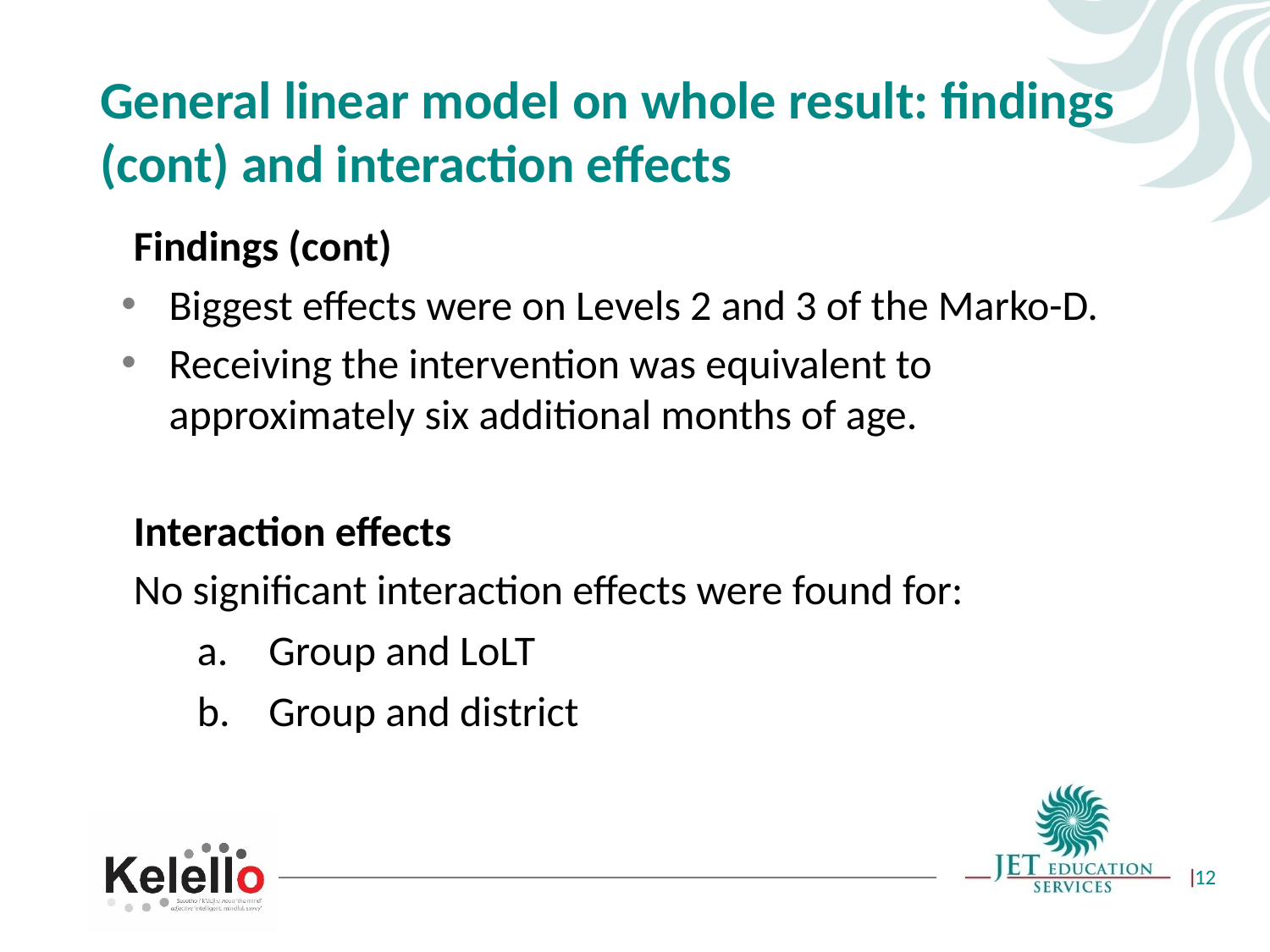

# General linear model on whole result: findings (cont) and interaction effects
Findings (cont)
Biggest effects were on Levels 2 and 3 of the Marko-D.
Receiving the intervention was equivalent to approximately six additional months of age.

Interaction effects
No significant interaction effects were found for:
Group and LoLT
Group and district

12